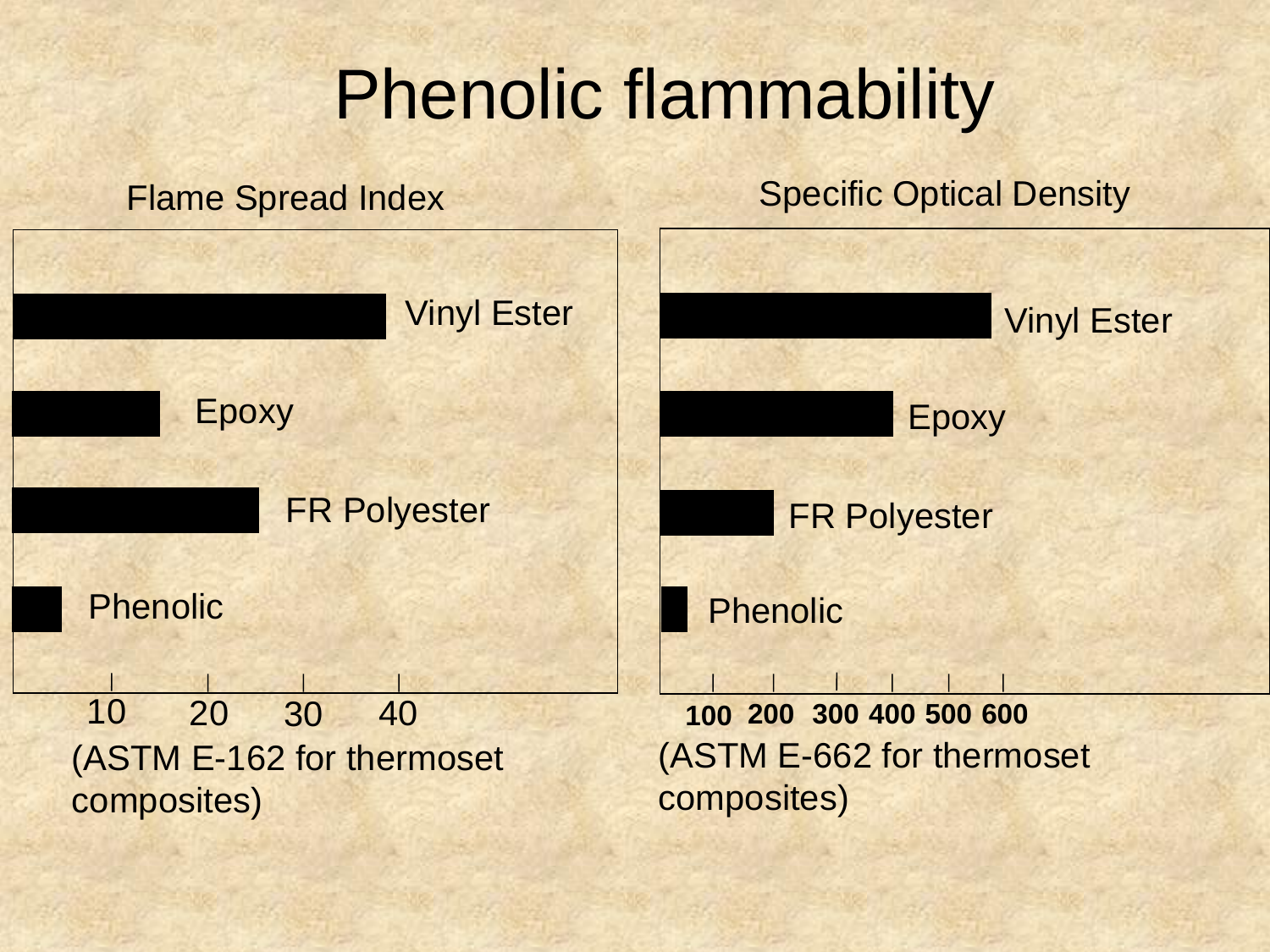

Phenolic flammability
Specific Optical Density
Flame Spread Index

Vinyl Ester
Vinyl Ester

Epoxy
Epoxy

FR Polyester
FR Polyester

Phenolic
Phenolic

10
20
40
30
200
300
400
500
600
100
(ASTM E-662 for thermoset
composites)
(ASTM E-162 for thermoset
composites)